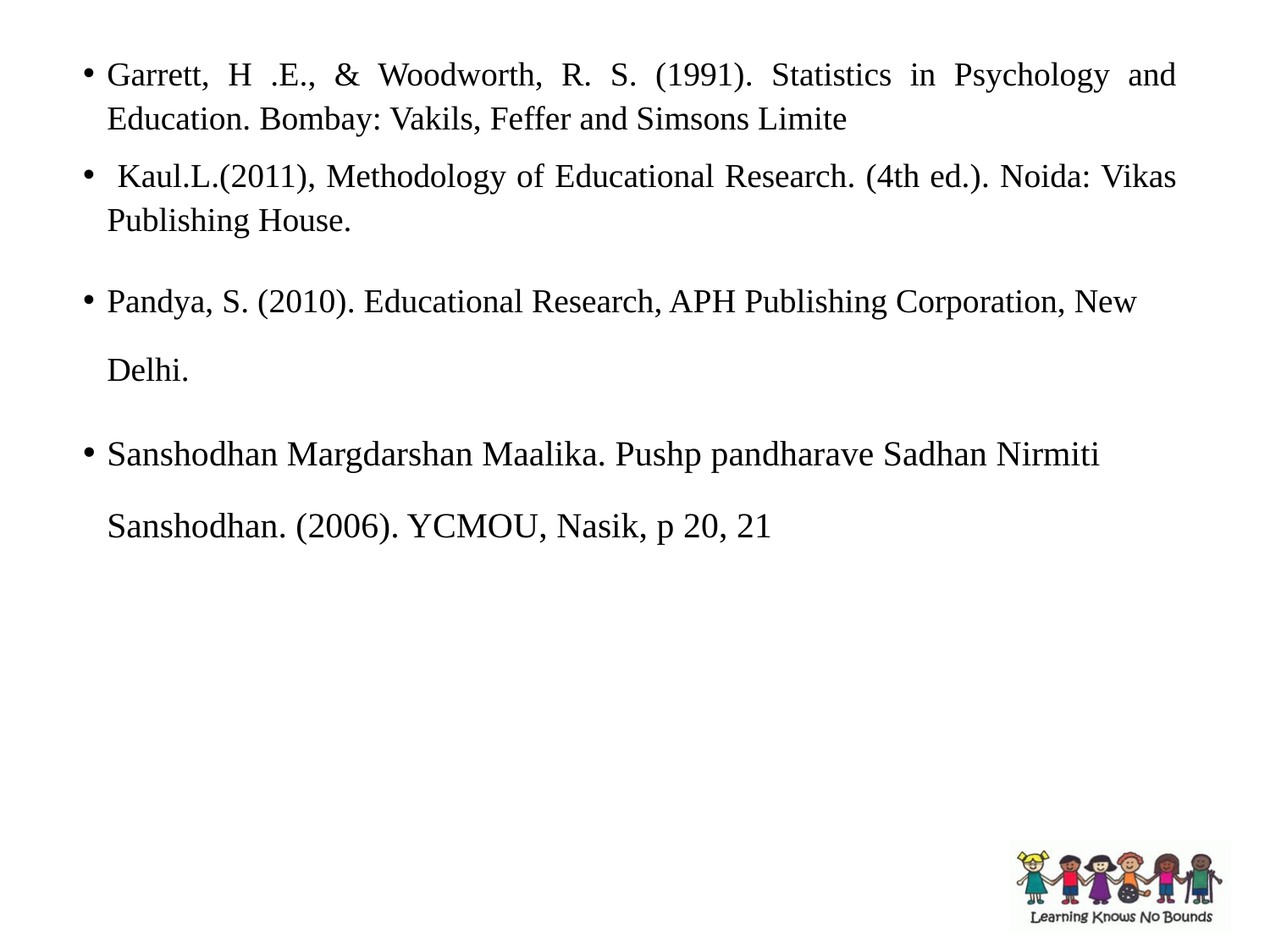

Garrett, H .E., & Woodworth, R. S. (1991). Statistics in Psychology and Education. Bombay: Vakils, Feffer and Simsons Limite
 Kaul.L.(2011), Methodology of Educational Research. (4th ed.). Noida: Vikas Publishing House.
Pandya, S. (2010). Educational Research, APH Publishing Corporation, New Delhi.
Sanshodhan Margdarshan Maalika. Pushp pandharave Sadhan Nirmiti Sanshodhan. (2006). YCMOU, Nasik, p 20, 21